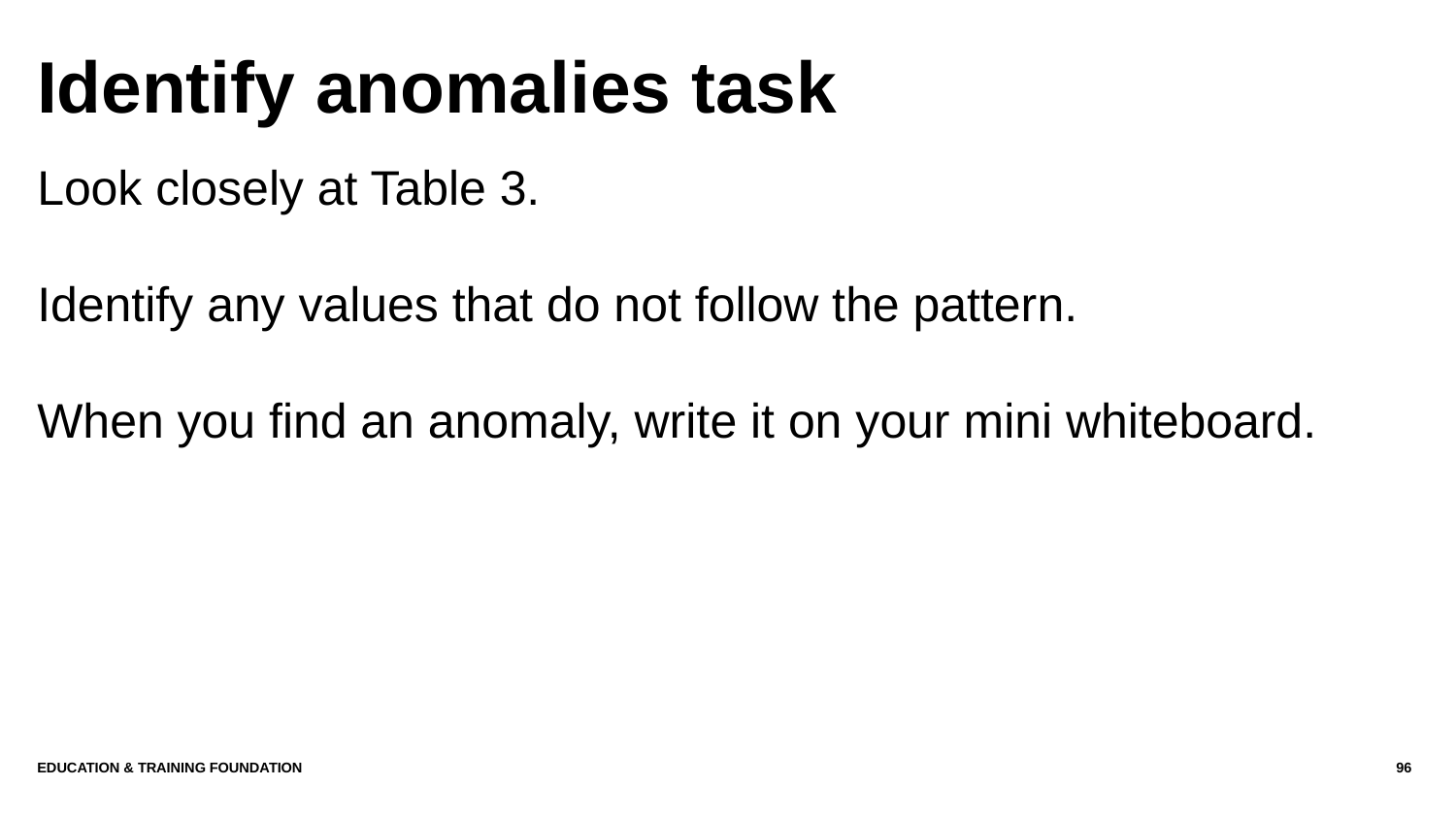

# Identify anomalies task
Look closely at Table 3.

Identify any values that do not follow the pattern.

When you find an anomaly, write it on your mini whiteboard.
Education & Training Foundation
96